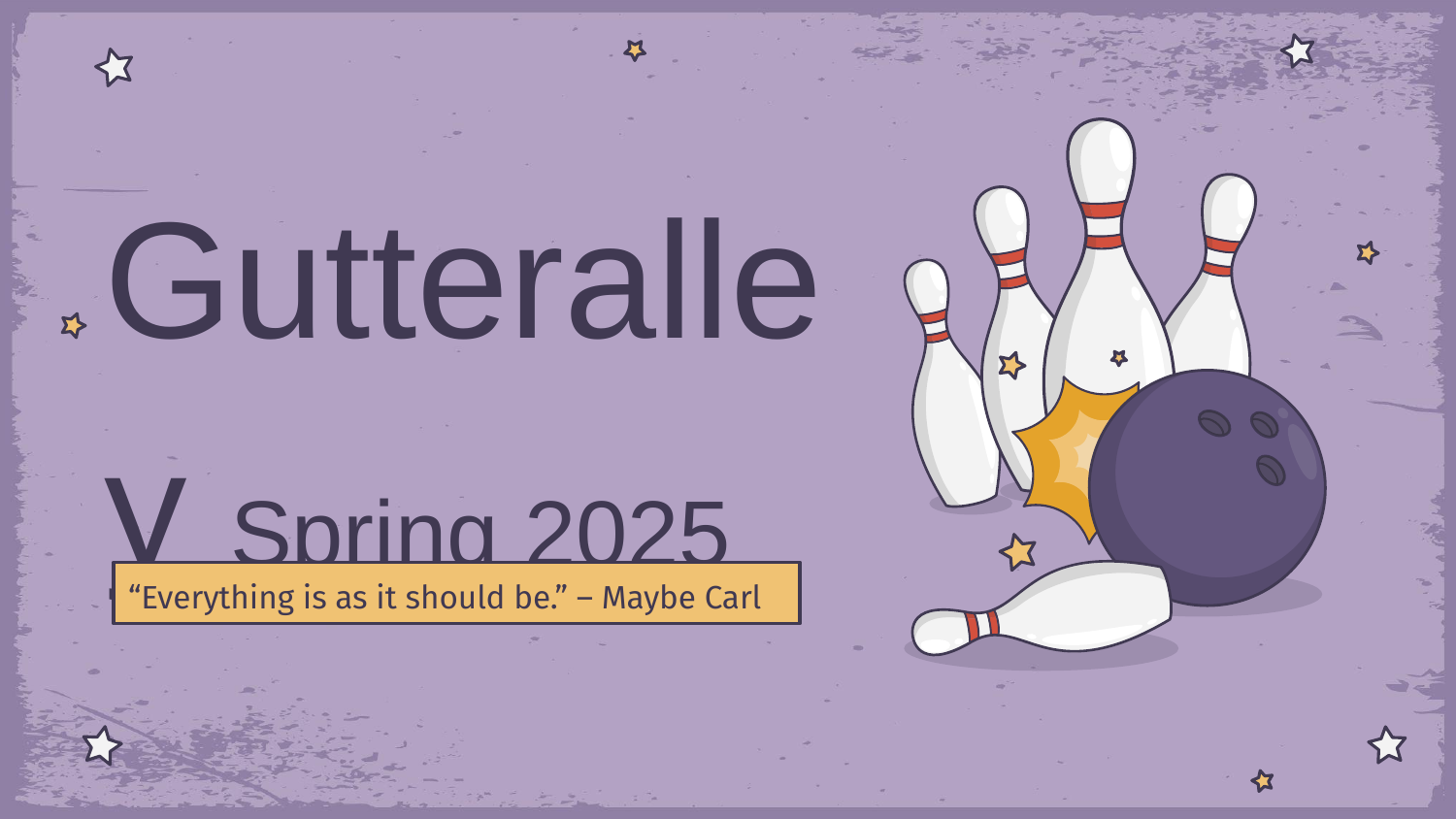

# Gutteralley Spring 2025
“Everything is as it should be.” – Maybe Carl